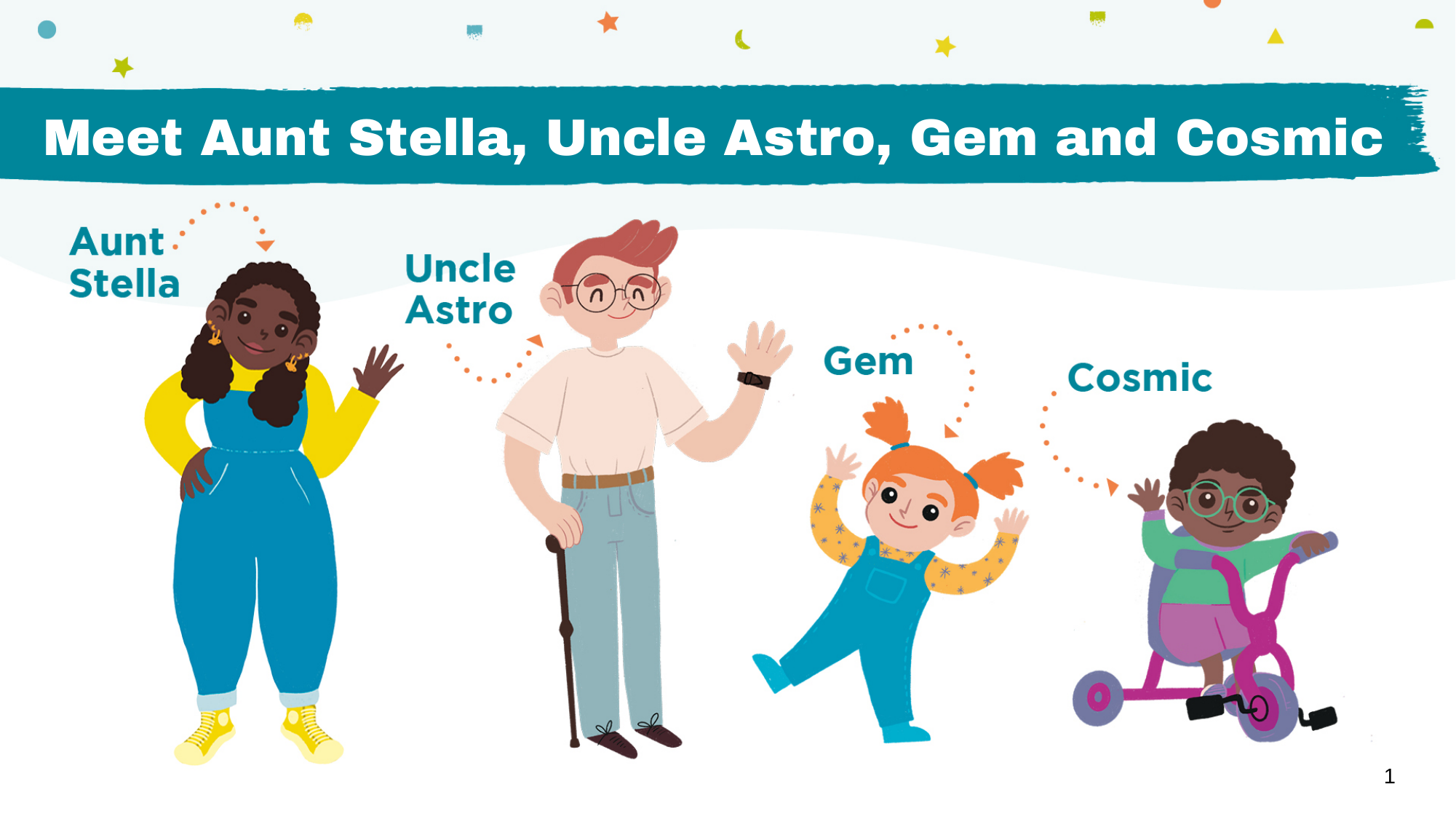

Meet Aunt Stella, Uncle Astro, Gem and Cosmic
1